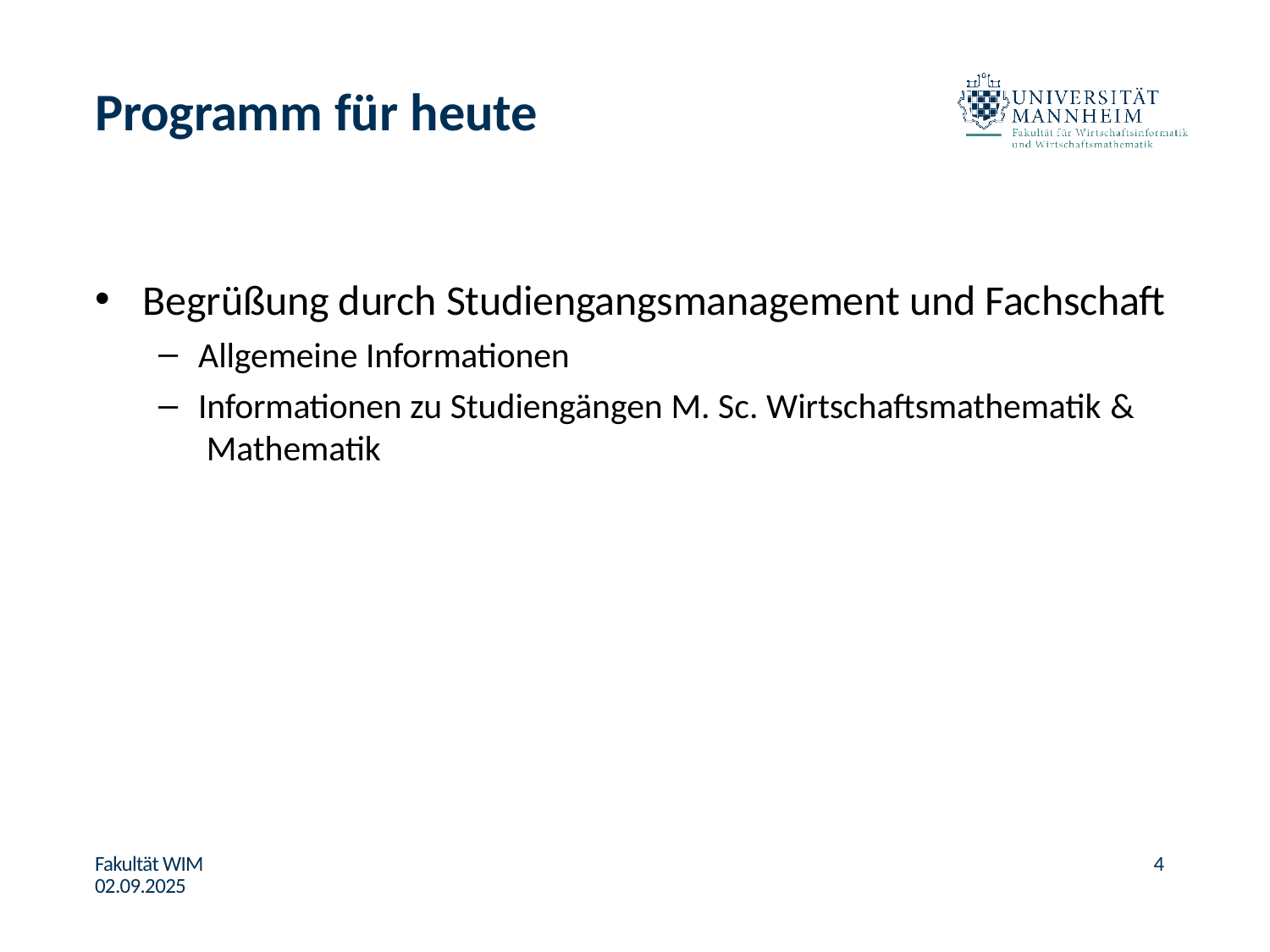

# Programm für heute
Begrüßung durch Studiengangsmanagement und Fachschaft
Allgemeine Informationen
Informationen zu Studiengängen M. Sc. Wirtschaftsmathematik &  Mathematik
Fakultät WIM 02.09.2025
4